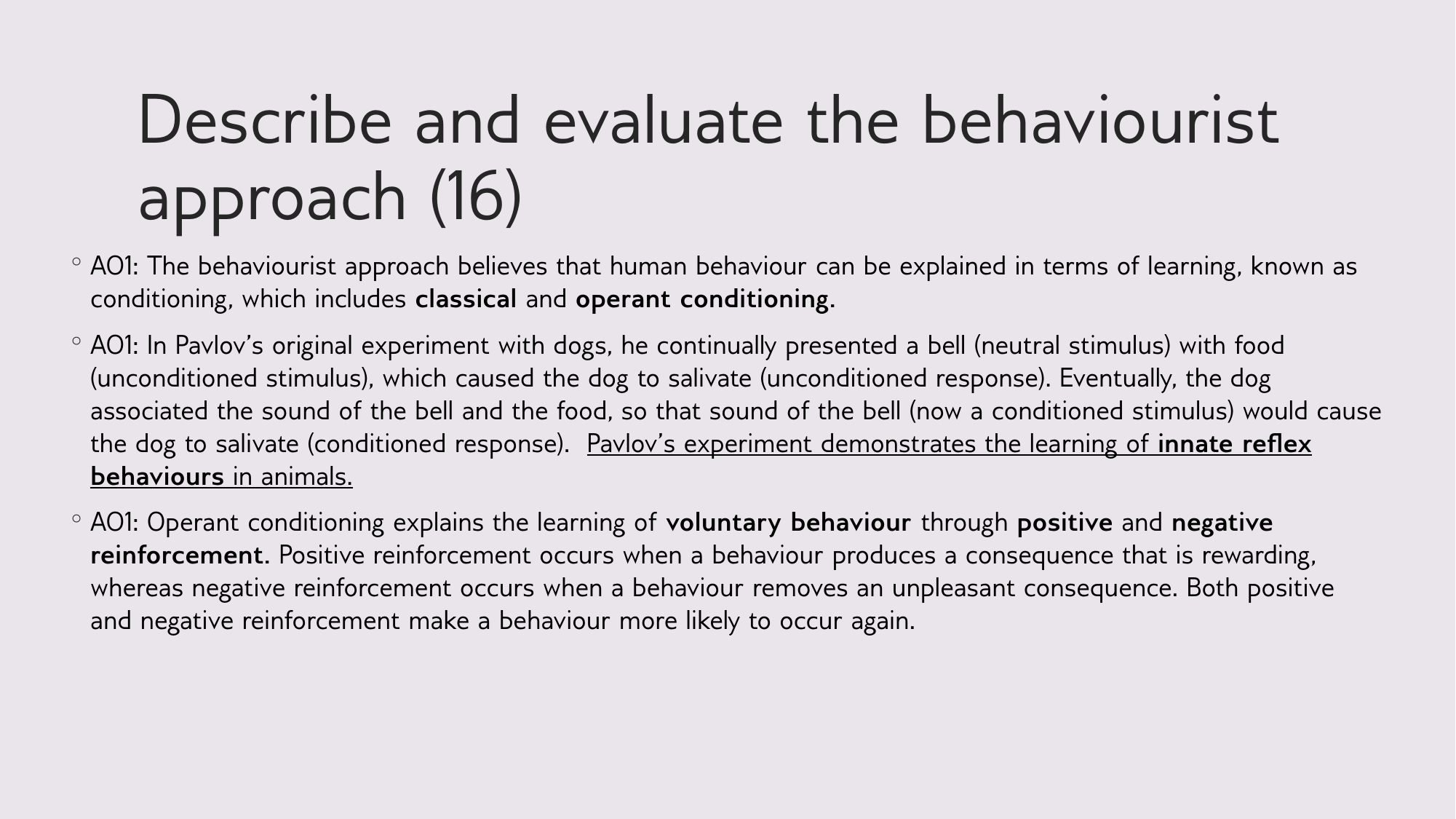

# Describe and evaluate the behaviourist approach (16)
AO1: The behaviourist approach believes that human behaviour can be explained in terms of learning, known as conditioning, which includes classical and operant conditioning.
AO1: In Pavlov’s original experiment with dogs, he continually presented a bell (neutral stimulus) with food (unconditioned stimulus), which caused the dog to salivate (unconditioned response). Eventually, the dog associated the sound of the bell and the food, so that sound of the bell (now a conditioned stimulus) would cause the dog to salivate (conditioned response).  Pavlov’s experiment demonstrates the learning of innate reflex behaviours in animals.
AO1: Operant conditioning explains the learning of voluntary behaviour through positive and negative reinforcement. Positive reinforcement occurs when a behaviour produces a consequence that is rewarding, whereas negative reinforcement occurs when a behaviour removes an unpleasant consequence. Both positive and negative reinforcement make a behaviour more likely to occur again.